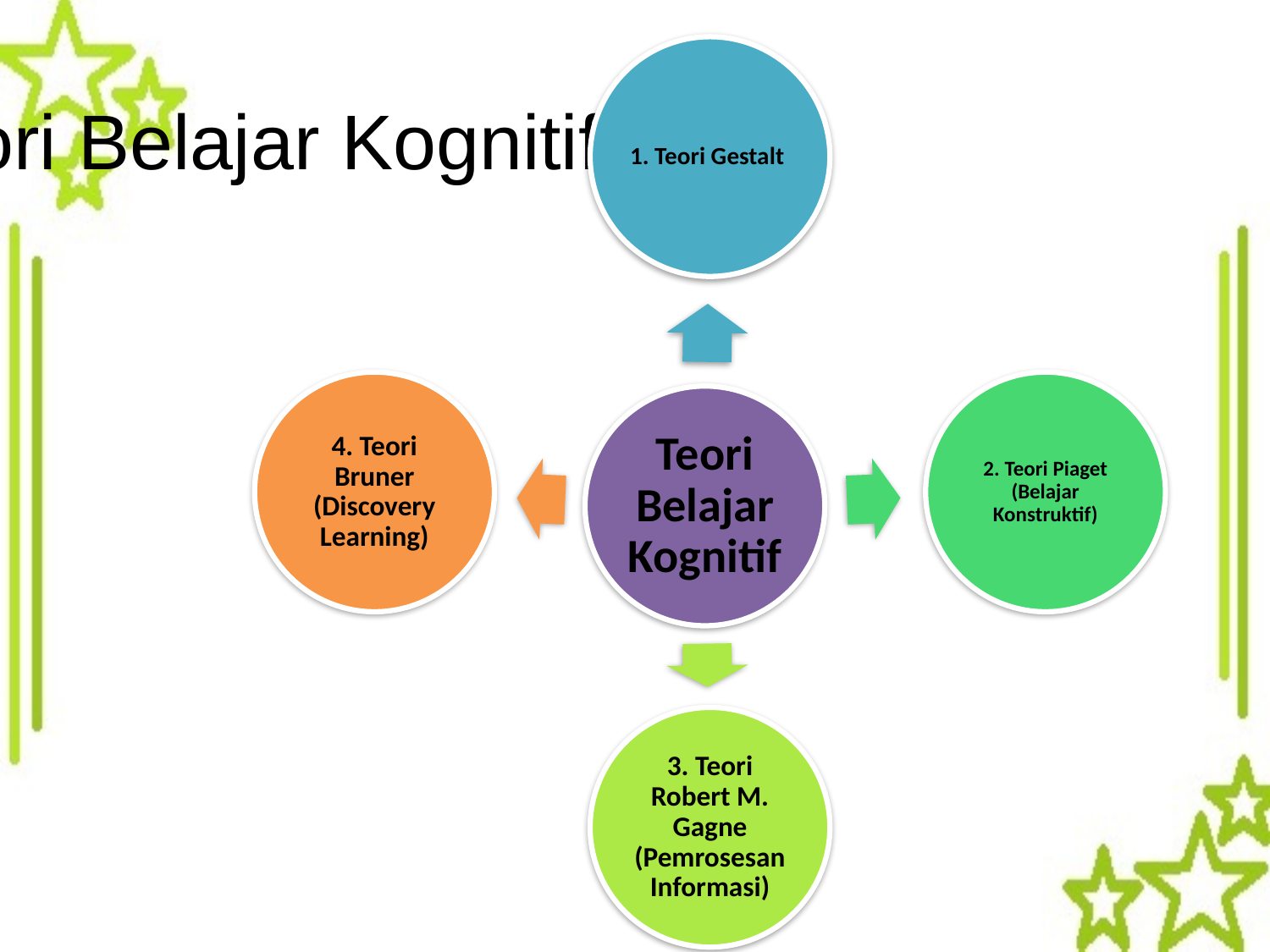

# Teori Belajar Kognitif
Teori Belajar Kognitif

1. Teori Gestalt

2. Teori Piaget (Belajar Konstruktif)

3. Teori Robert M. Gagne (Pemrosesan Informasi)

4. Teori Bruner (Discovery Learning)